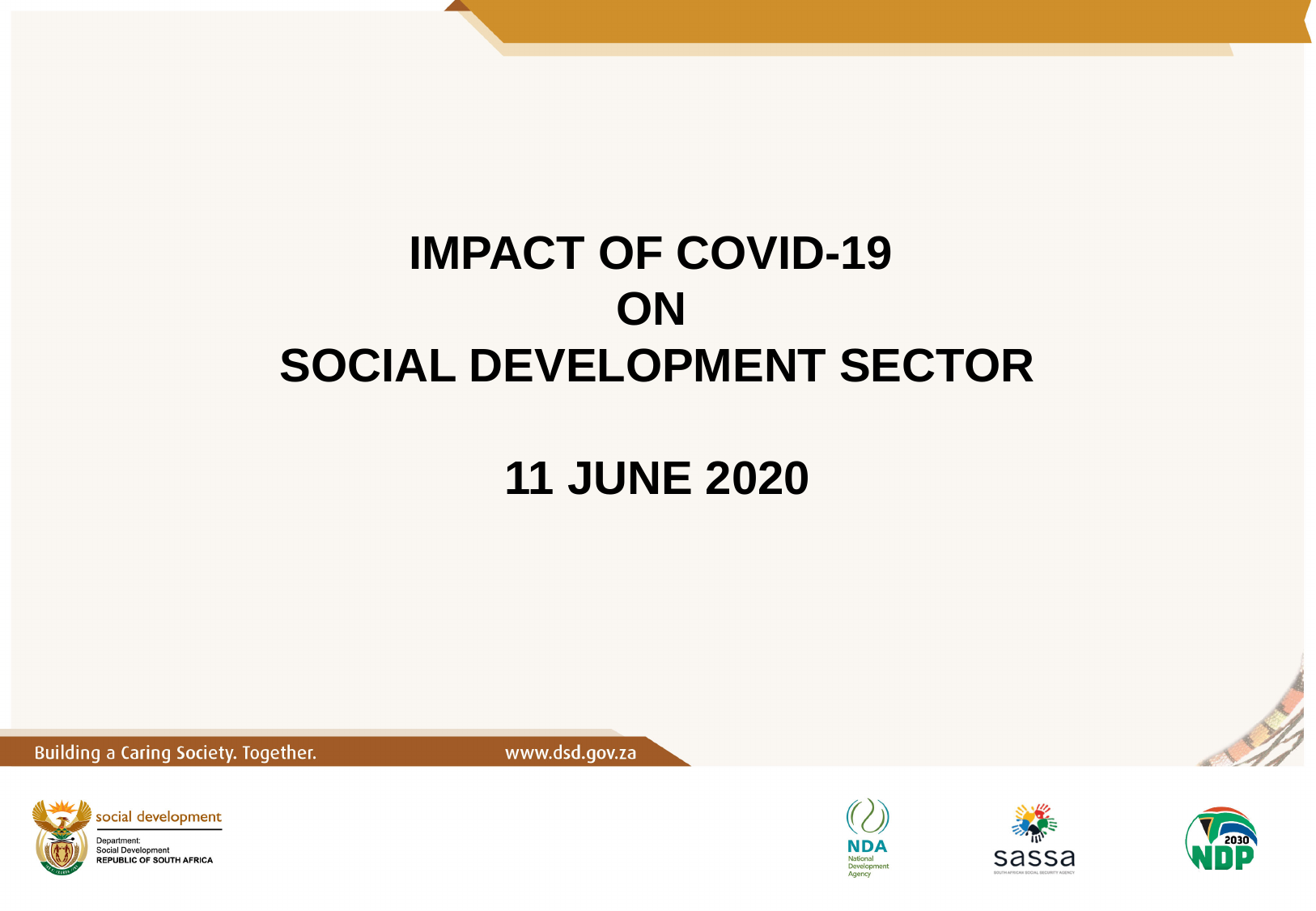

# IMPACT OF COVID-19 ON SOCIAL DEVELOPMENT SECTOR 11 JUNE 2020